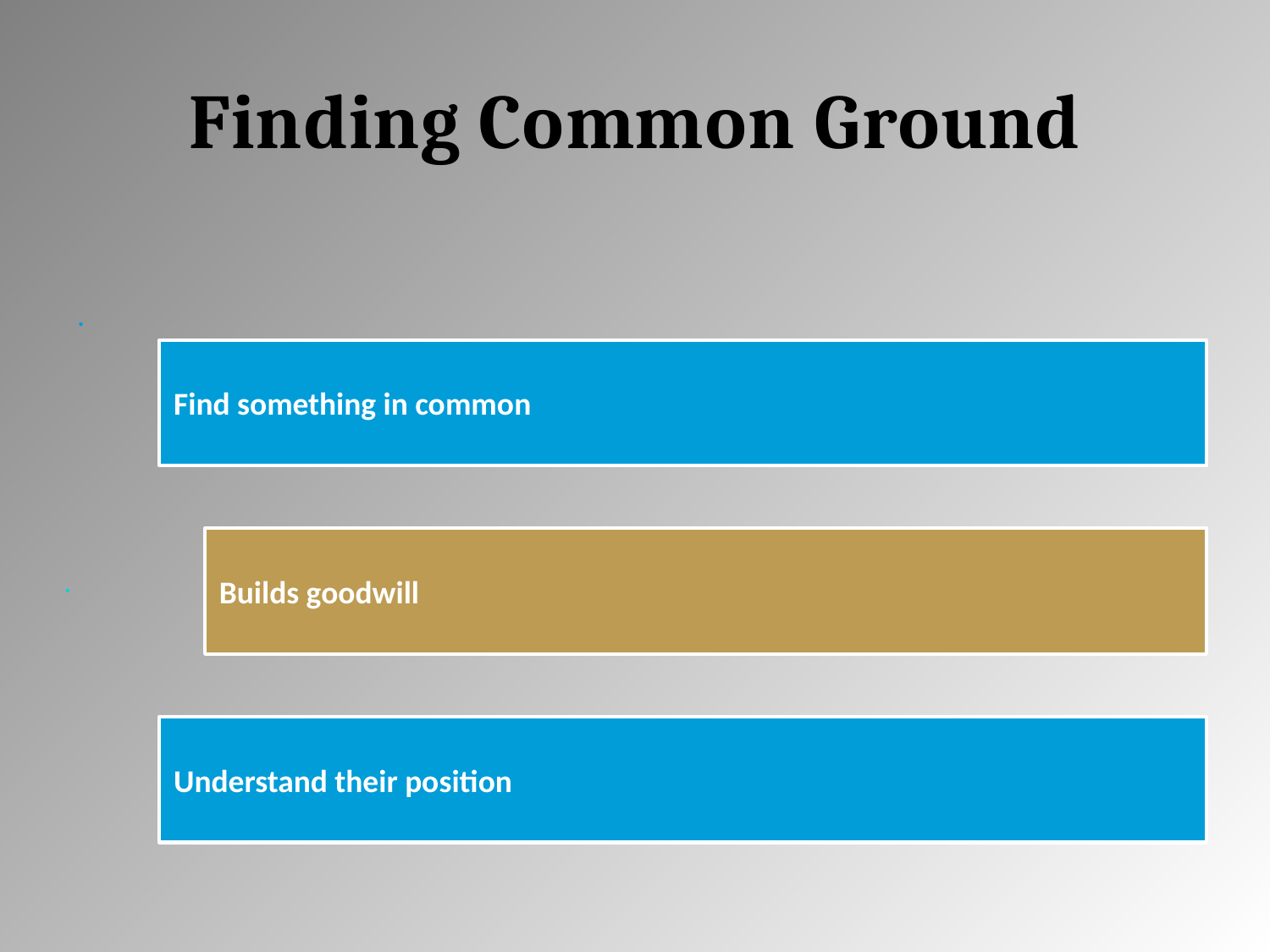

# Finding Common Ground
Find something in common
Builds goodwill
Understand their position